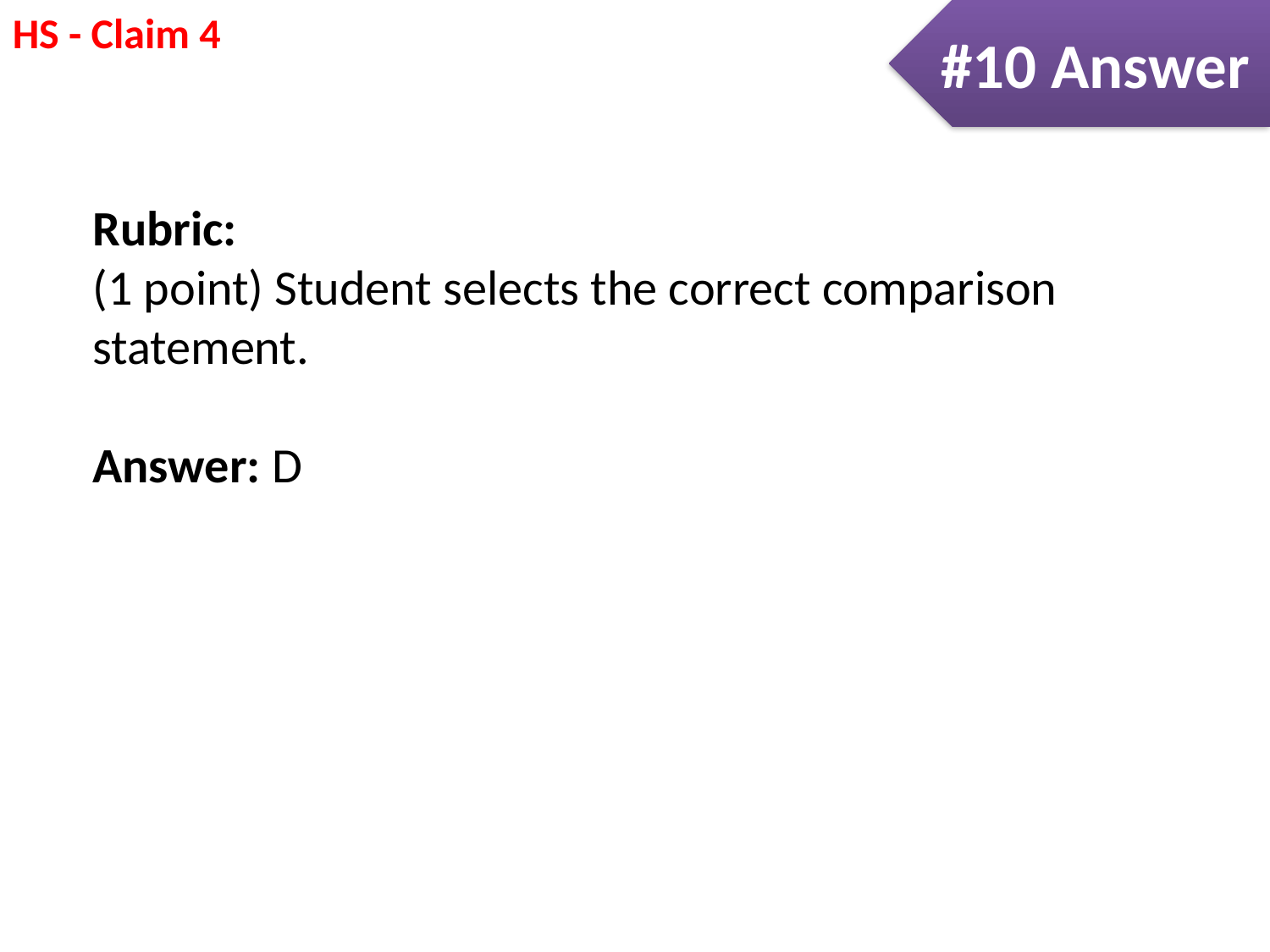

#10 Answer
Rubric:
(1 point) Student selects the correct comparison statement.

Answer: D